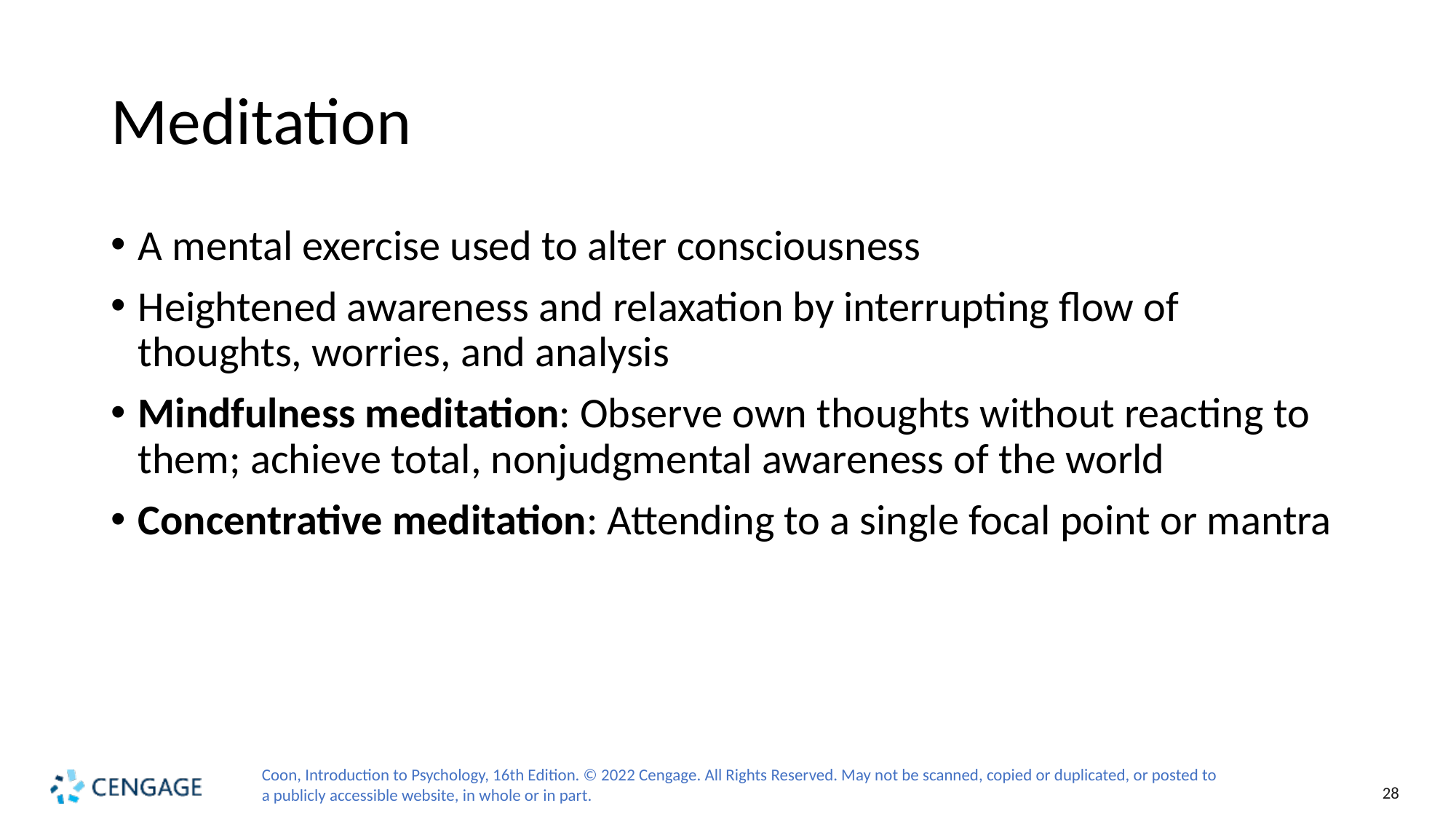

# Meditation
A mental exercise used to alter consciousness
Heightened awareness and relaxation by interrupting flow of thoughts, worries, and analysis
Mindfulness meditation: Observe own thoughts without reacting to them; achieve total, nonjudgmental awareness of the world
Concentrative meditation: Attending to a single focal point or mantra